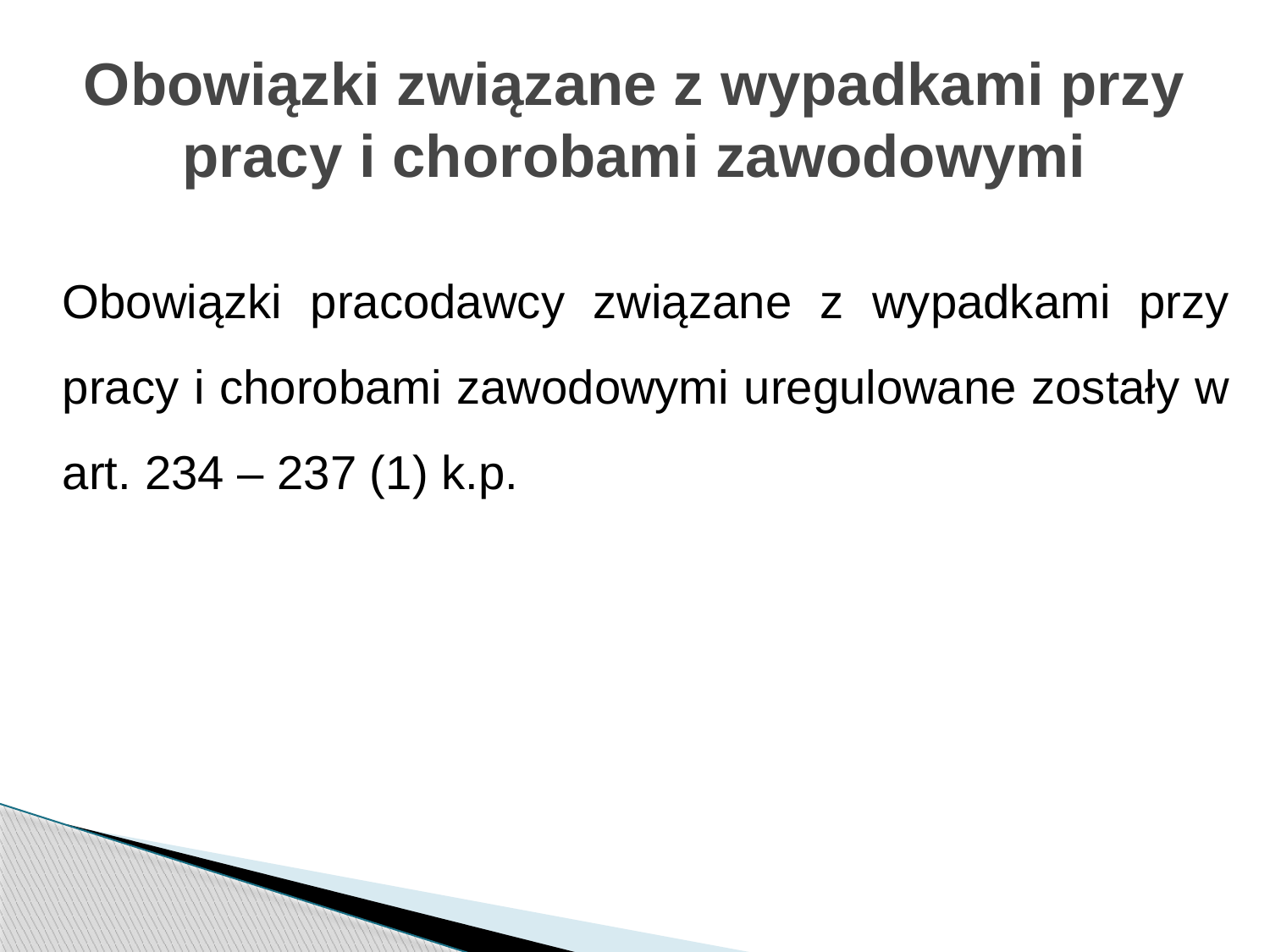

# Obowiązki związane z wypadkami przy pracy i chorobami zawodowymi
Obowiązki pracodawcy związane z wypadkami przy pracy i chorobami zawodowymi uregulowane zostały w art. 234 – 237 (1) k.p.